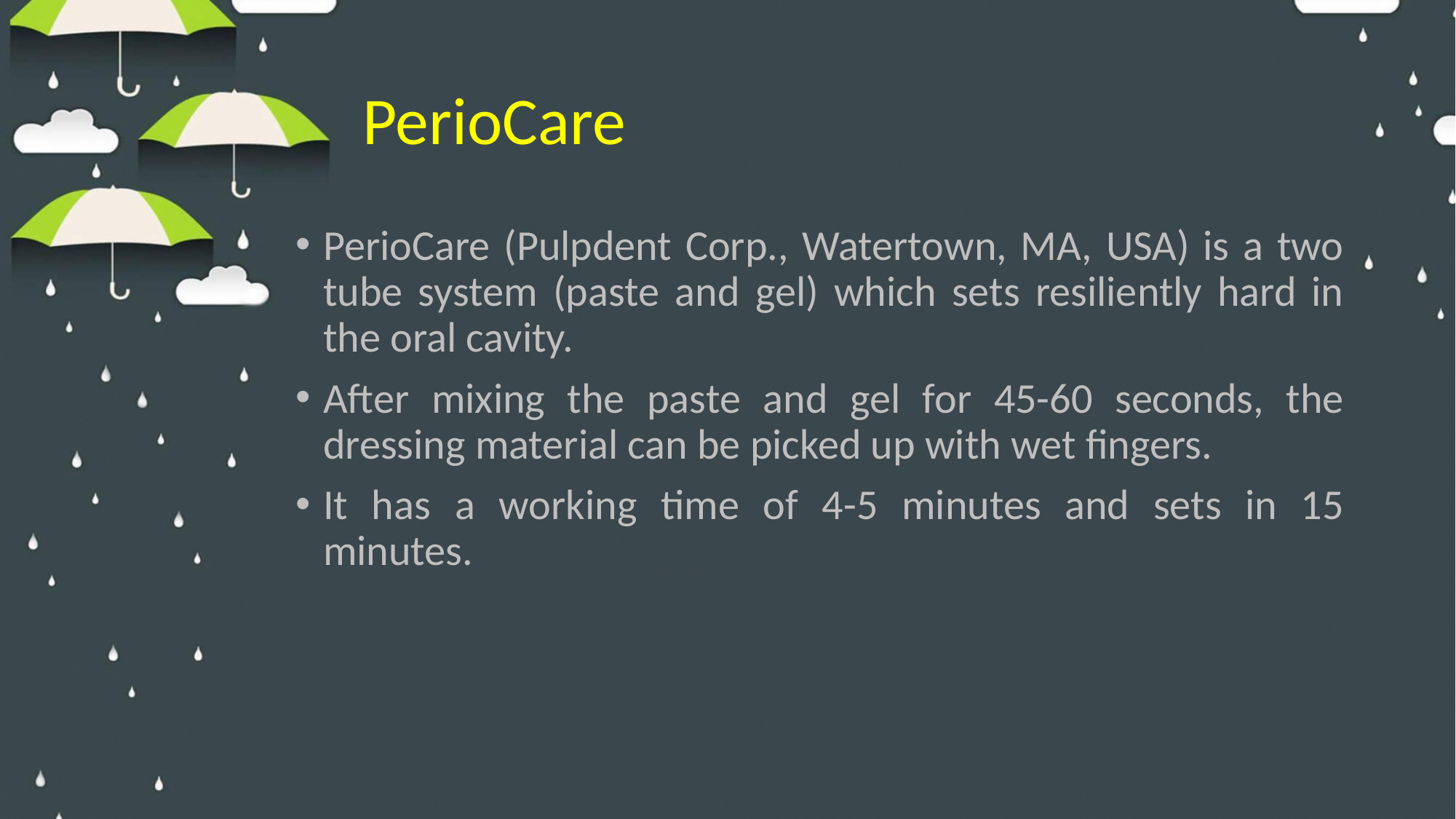

# PerioCare
PerioCare (Pulpdent Corp., Watertown, MA, USA) is a two tube system (paste and gel) which sets resiliently hard in the oral cavity.
After mixing the paste and gel for 45-60 seconds, the dressing material can be picked up with wet fingers.
It has a working time of 4-5 minutes and sets in 15 minutes.